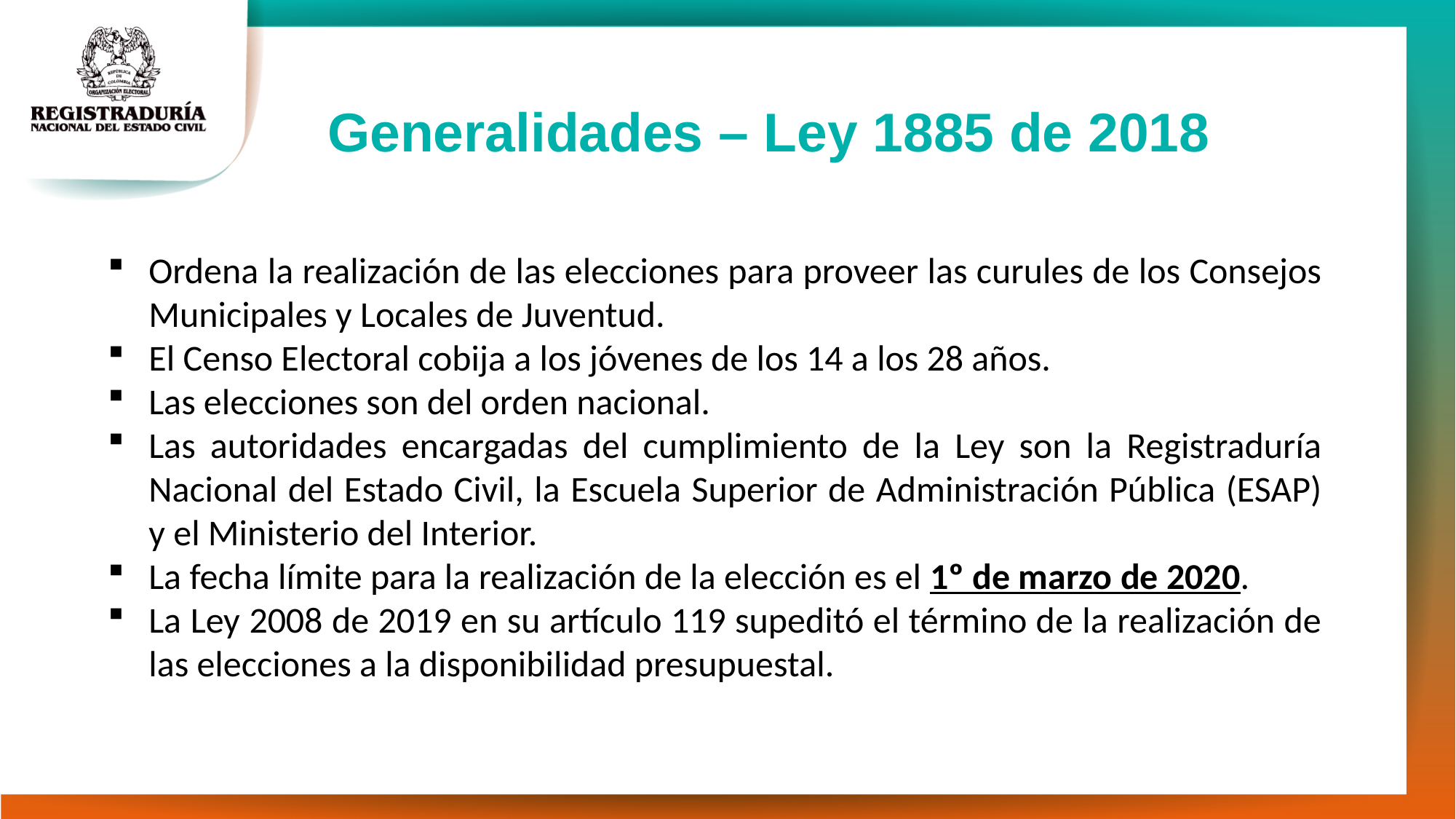

Generalidades – Ley 1885 de 2018
Ordena la realización de las elecciones para proveer las curules de los Consejos Municipales y Locales de Juventud.
El Censo Electoral cobija a los jóvenes de los 14 a los 28 años.
Las elecciones son del orden nacional.
Las autoridades encargadas del cumplimiento de la Ley son la Registraduría Nacional del Estado Civil, la Escuela Superior de Administración Pública (ESAP) y el Ministerio del Interior.
La fecha límite para la realización de la elección es el 1º de marzo de 2020.
La Ley 2008 de 2019 en su artículo 119 supeditó el término de la realización de las elecciones a la disponibilidad presupuestal.